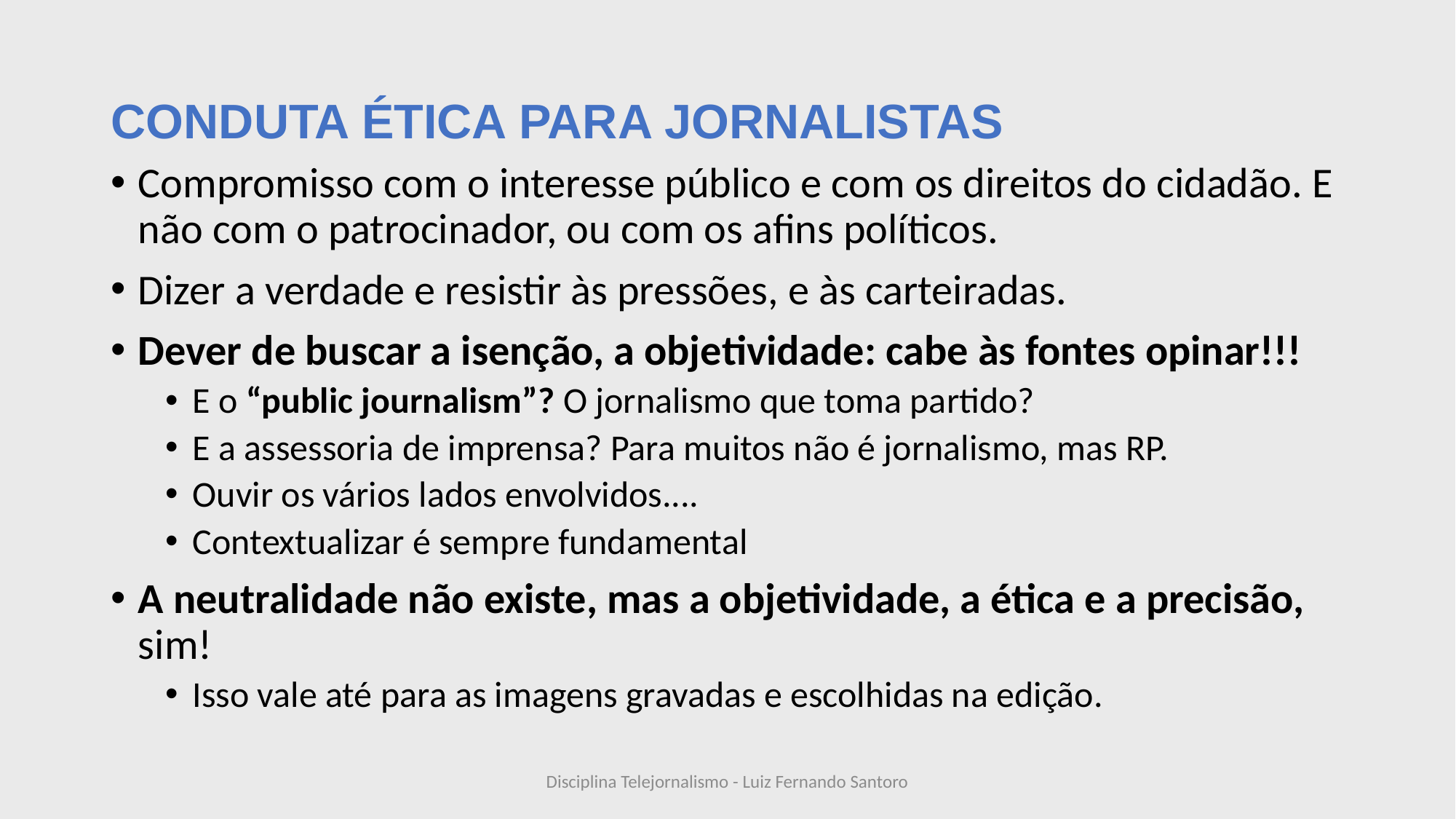

# CONDUTA ÉTICA PARA JORNALISTAS
Compromisso com o interesse público e com os direitos do cidadão. E não com o patrocinador, ou com os afins políticos.
Dizer a verdade e resistir às pressões, e às carteiradas.
Dever de buscar a isenção, a objetividade: cabe às fontes opinar!!!
E o “public journalism”? O jornalismo que toma partido?
E a assessoria de imprensa? Para muitos não é jornalismo, mas RP.
Ouvir os vários lados envolvidos....
Contextualizar é sempre fundamental
A neutralidade não existe, mas a objetividade, a ética e a precisão, sim!
Isso vale até para as imagens gravadas e escolhidas na edição.

Disciplina Telejornalismo - Luiz Fernando Santoro
66